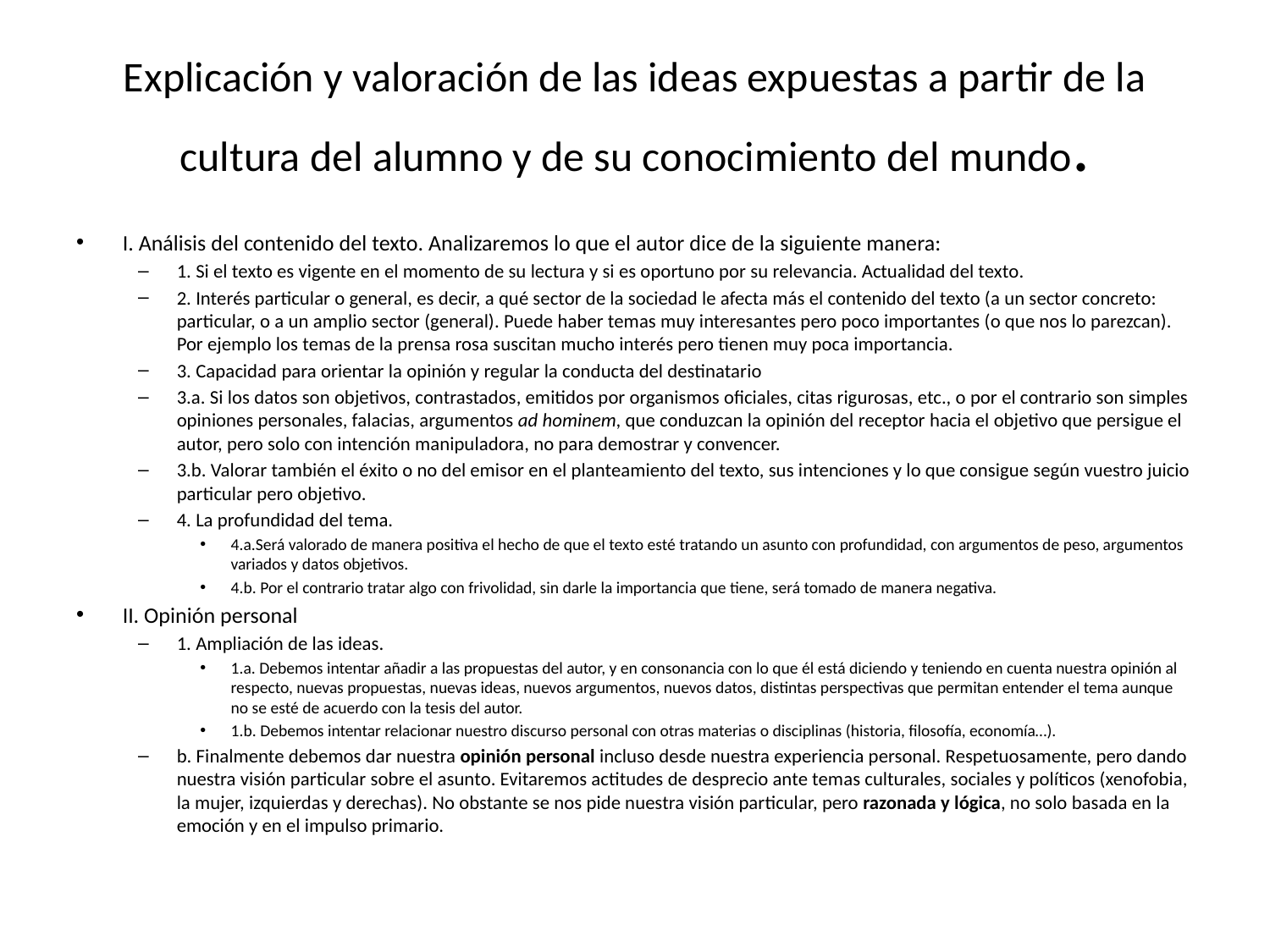

# Explicación y valoración de las ideas expuestas a partir de la cultura del alumno y de su conocimiento del mundo.
I. Análisis del contenido del texto. Analizaremos lo que el autor dice de la siguiente manera:
1. Si el texto es vigente en el momento de su lectura y si es oportuno por su relevancia. Actualidad del texto.
2. Interés particular o general, es decir, a qué sector de la sociedad le afecta más el contenido del texto (a un sector concreto: particular, o a un amplio sector (general). Puede haber temas muy interesantes pero poco importantes (o que nos lo parezcan). Por ejemplo los temas de la prensa rosa suscitan mucho interés pero tienen muy poca importancia.
3. Capacidad para orientar la opinión y regular la conducta del destinatario
3.a. Si los datos son objetivos, contrastados, emitidos por organismos oficiales, citas rigurosas, etc., o por el contrario son simples opiniones personales, falacias, argumentos ad hominem, que conduzcan la opinión del receptor hacia el objetivo que persigue el autor, pero solo con intención manipuladora, no para demostrar y convencer.
3.b. Valorar también el éxito o no del emisor en el planteamiento del texto, sus intenciones y lo que consigue según vuestro juicio particular pero objetivo.
4. La profundidad del tema.
4.a.Será valorado de manera positiva el hecho de que el texto esté tratando un asunto con profundidad, con argumentos de peso, argumentos variados y datos objetivos.
4.b. Por el contrario tratar algo con frivolidad, sin darle la importancia que tiene, será tomado de manera negativa.
II. Opinión personal
1. Ampliación de las ideas.
1.a. Debemos intentar añadir a las propuestas del autor, y en consonancia con lo que él está diciendo y teniendo en cuenta nuestra opinión al respecto, nuevas propuestas, nuevas ideas, nuevos argumentos, nuevos datos, distintas perspectivas que permitan entender el tema aunque no se esté de acuerdo con la tesis del autor.
1.b. Debemos intentar relacionar nuestro discurso personal con otras materias o disciplinas (historia, filosofía, economía…).
b. Finalmente debemos dar nuestra opinión personal incluso desde nuestra experiencia personal. Respetuosamente, pero dando nuestra visión particular sobre el asunto. Evitaremos actitudes de desprecio ante temas culturales, sociales y políticos (xenofobia, la mujer, izquierdas y derechas). No obstante se nos pide nuestra visión particular, pero razonada y lógica, no solo basada en la emoción y en el impulso primario.